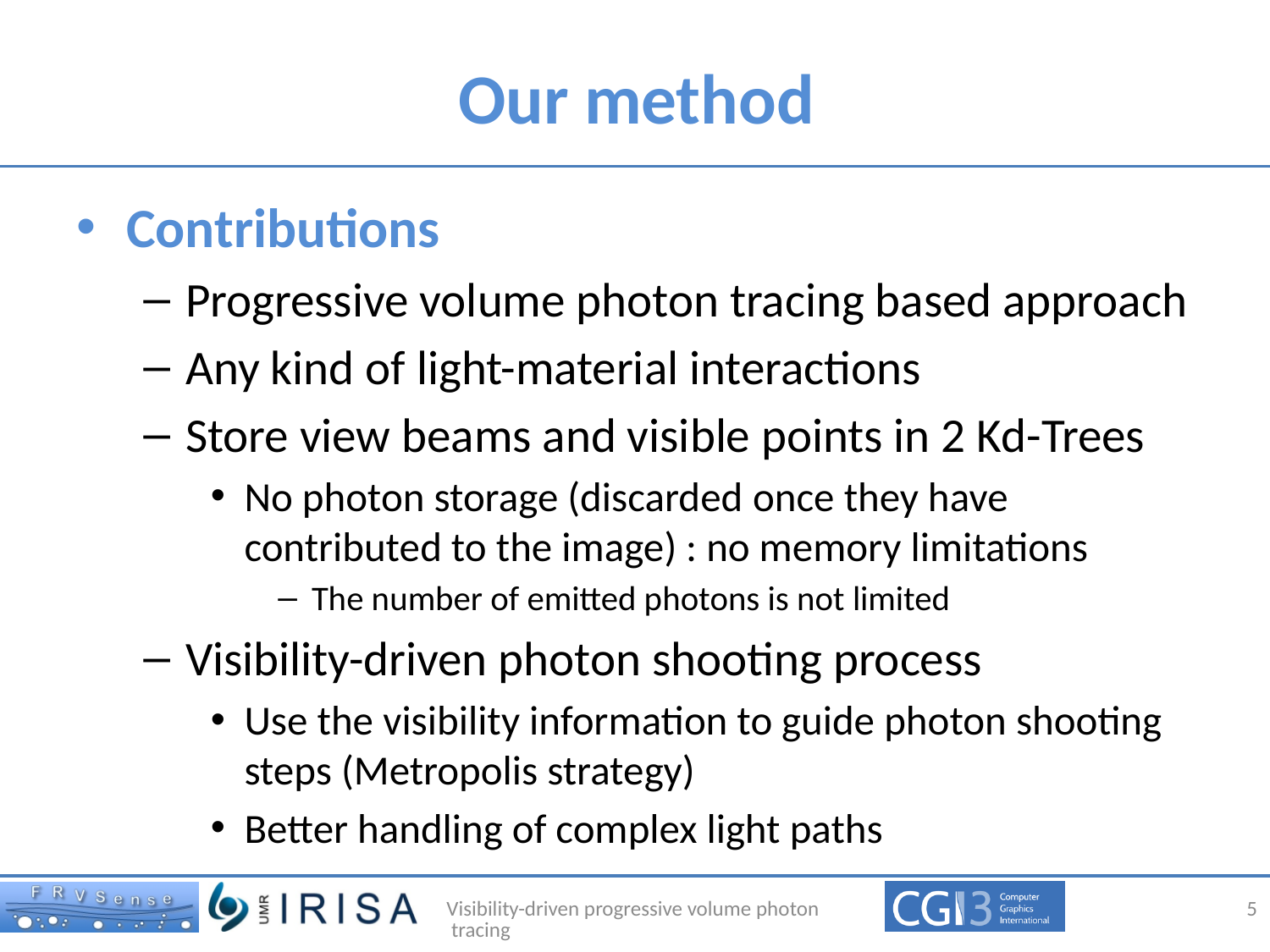

# Our method
Contributions
Progressive volume photon tracing based approach
Any kind of light-material interactions
Store view beams and visible points in 2 Kd-Trees
No photon storage (discarded once they have contributed to the image) : no memory limitations
The number of emitted photons is not limited
Visibility-driven photon shooting process
Use the visibility information to guide photon shooting steps (Metropolis strategy)
Better handling of complex light paths
Visibility-driven progressive volume photon tracing
5